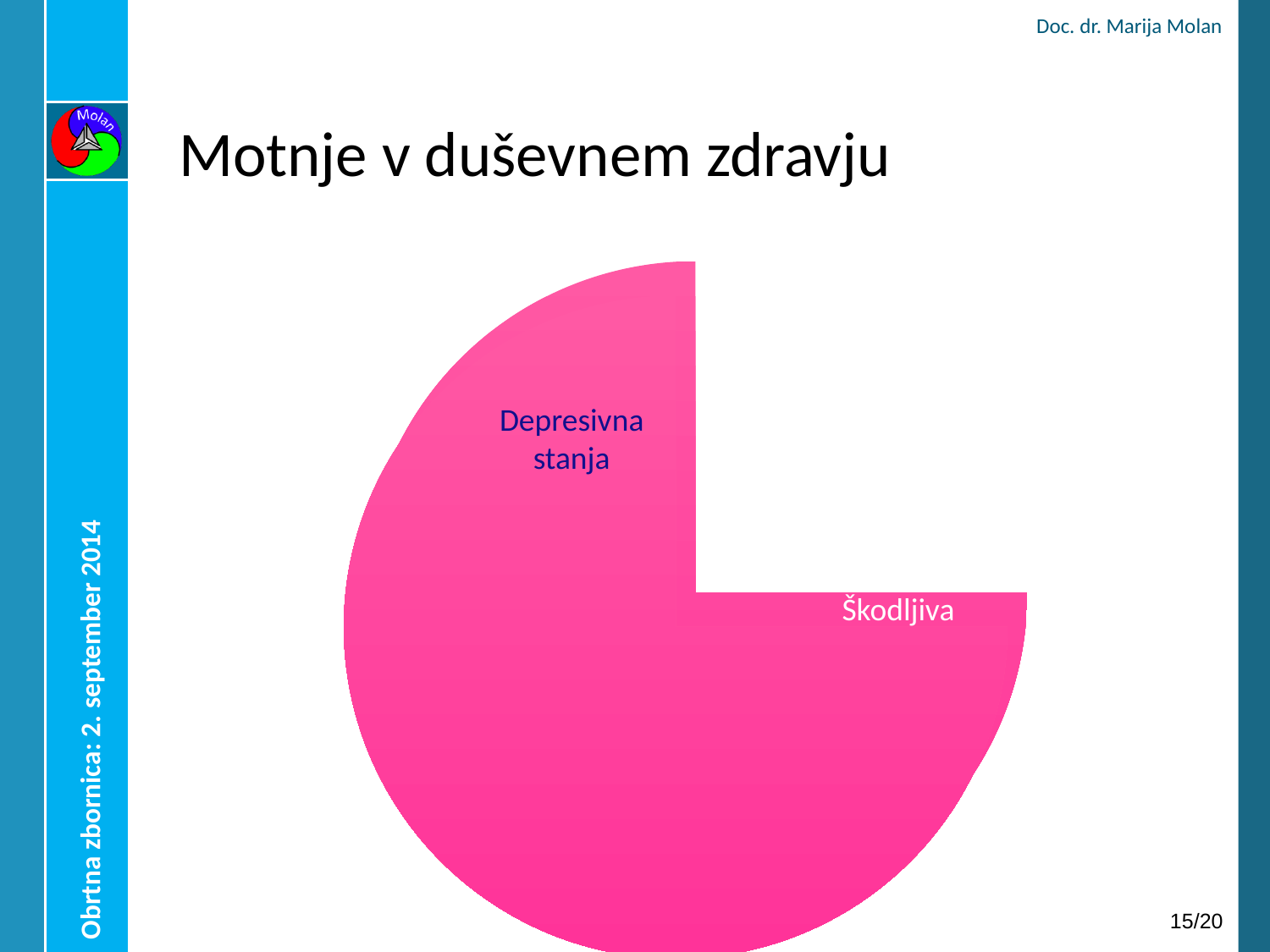

Doc. dr. Marija Molan
# Motnje v duševnem zdravju
Pojavljanje odvisnosti
Slabšanje resnih duševnih bolezni
Škodljiva raba zdravil
Raba ilegalnih drog
Depresivna stanja
Škodljiva raba alkohola
Obrtna zbornica: 2. september 2014
15/20